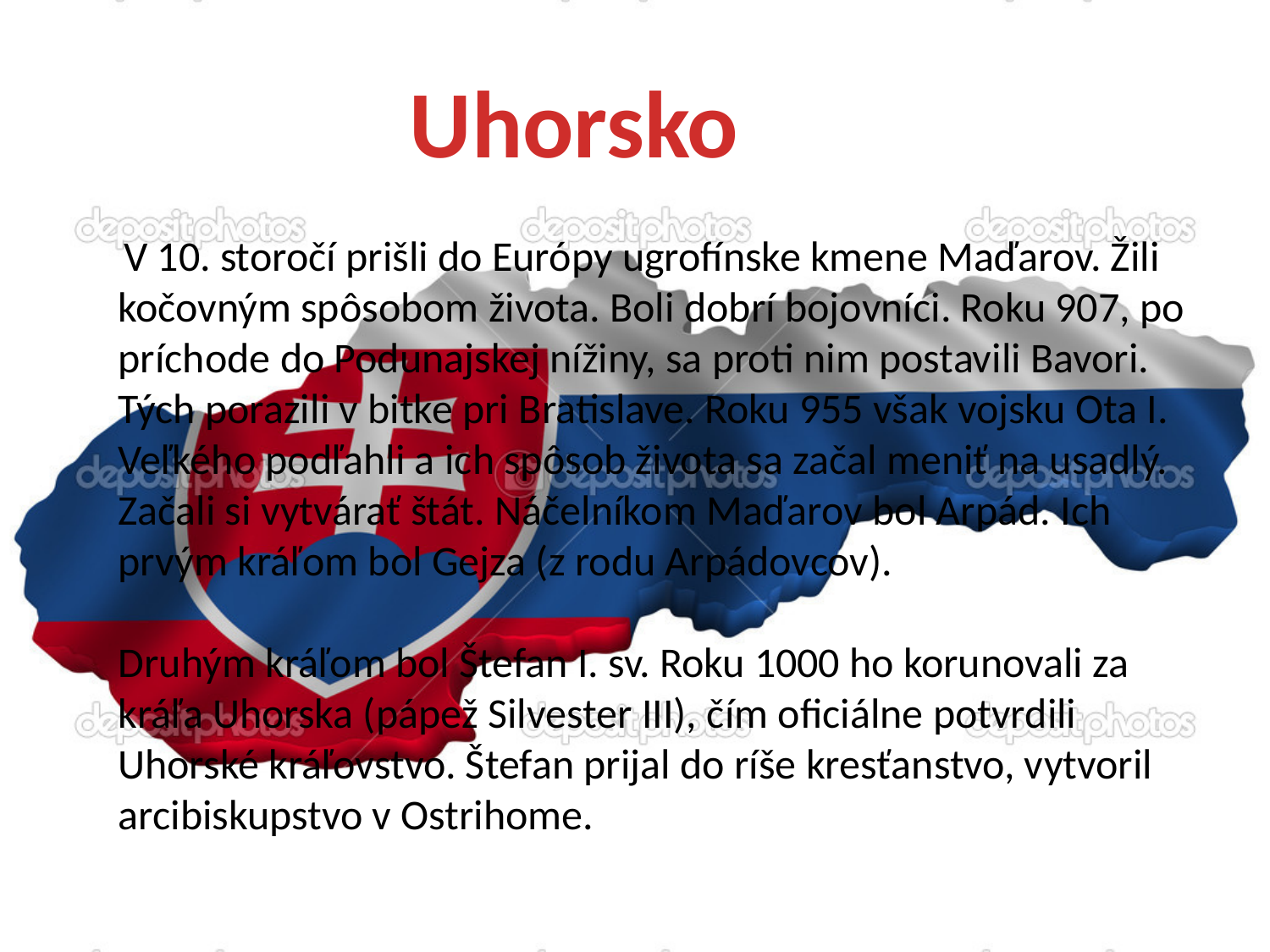

Uhorsko
     V 10. storočí prišli do Európy ugrofínske kmene Maďarov. Žili kočovným spôsobom života. Boli dobrí bojovníci. Roku 907, po príchode do Podunajskej nížiny, sa proti nim postavili Bavori. Tých porazili v bitke pri Bratislave. Roku 955 však vojsku Ota I. Veľkého podľahli a ich spôsob života sa začal meniť na usadlý. Začali si vytvárať štát. Náčelníkom Maďarov bol Arpád. Ich prvým kráľom bol Gejza (z rodu Arpádovcov).
Druhým kráľom bol Štefan I. sv. Roku 1000 ho korunovali za kráľa Uhorska (pápež Silvester III), čím oficiálne potvrdili Uhorské kráľovstvo. Štefan prijal do ríše kresťanstvo, vytvoril arcibiskupstvo v Ostrihome.